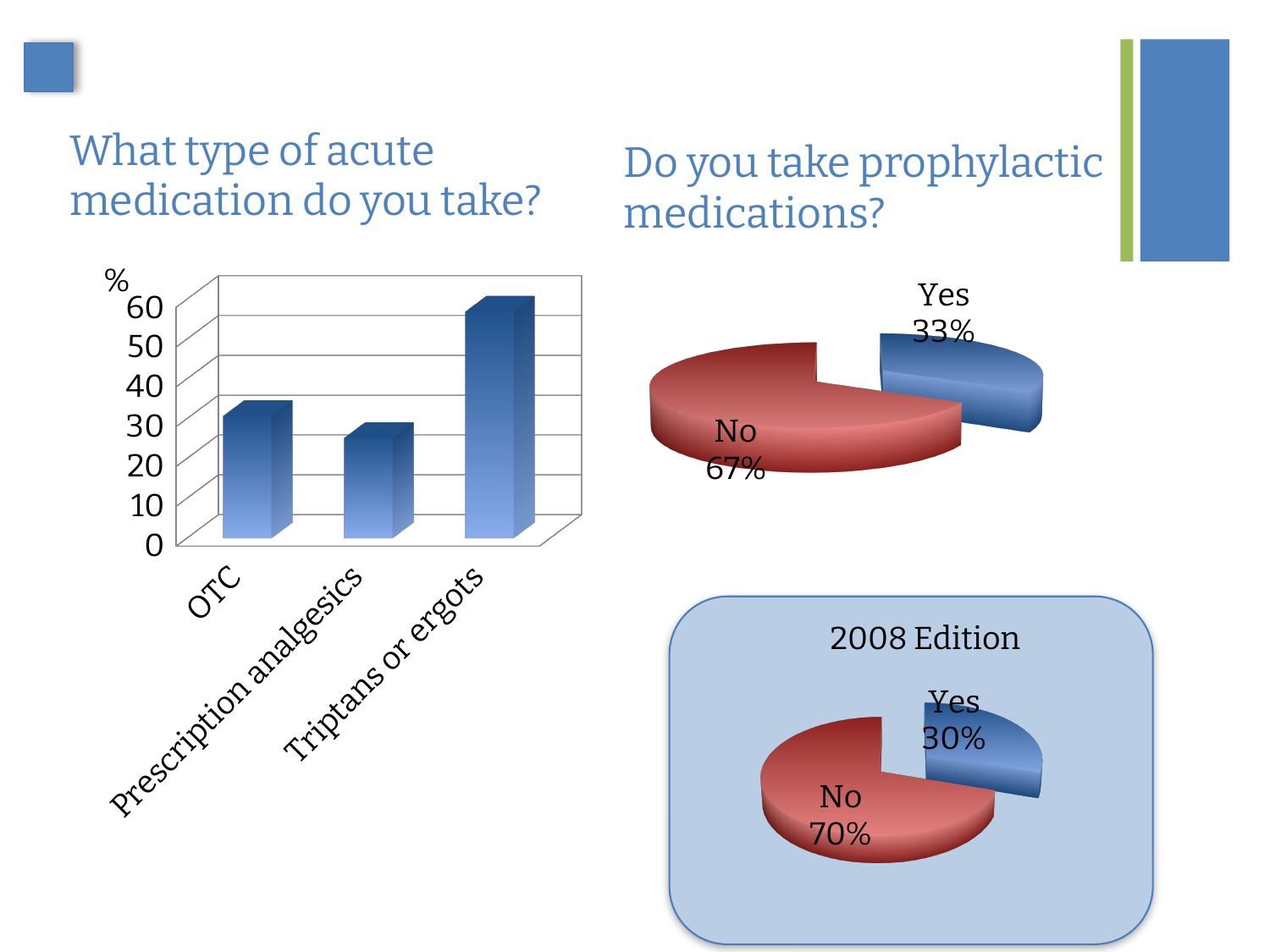

[unsupported chart]

# What type of acute medication do you take?
Do you take prophylactic medications?
%

[unsupported chart]

2008 Edition

[unsupported chart]